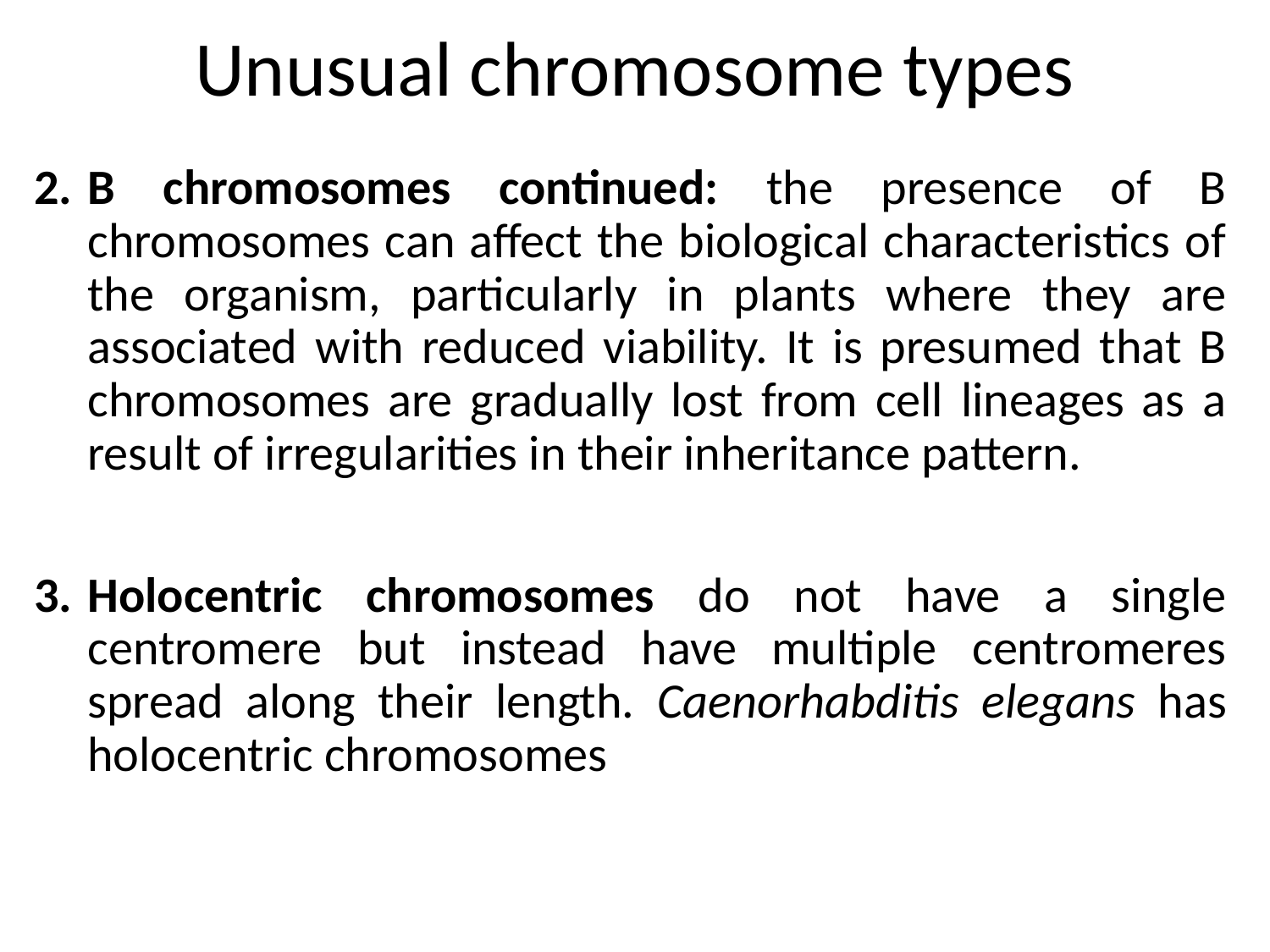

# Unusual chromosome types
B chromosomes continued: the presence of B chromosomes can affect the biological characteristics of the organism, particularly in plants where they are associated with reduced viability. It is presumed that B chromosomes are gradually lost from cell lineages as a result of irregularities in their inheritance pattern.

Holocentric chromosomes do not have a single centromere but instead have multiple centromeres spread along their length. Caenorhabditis elegans has holocentric chromosomes